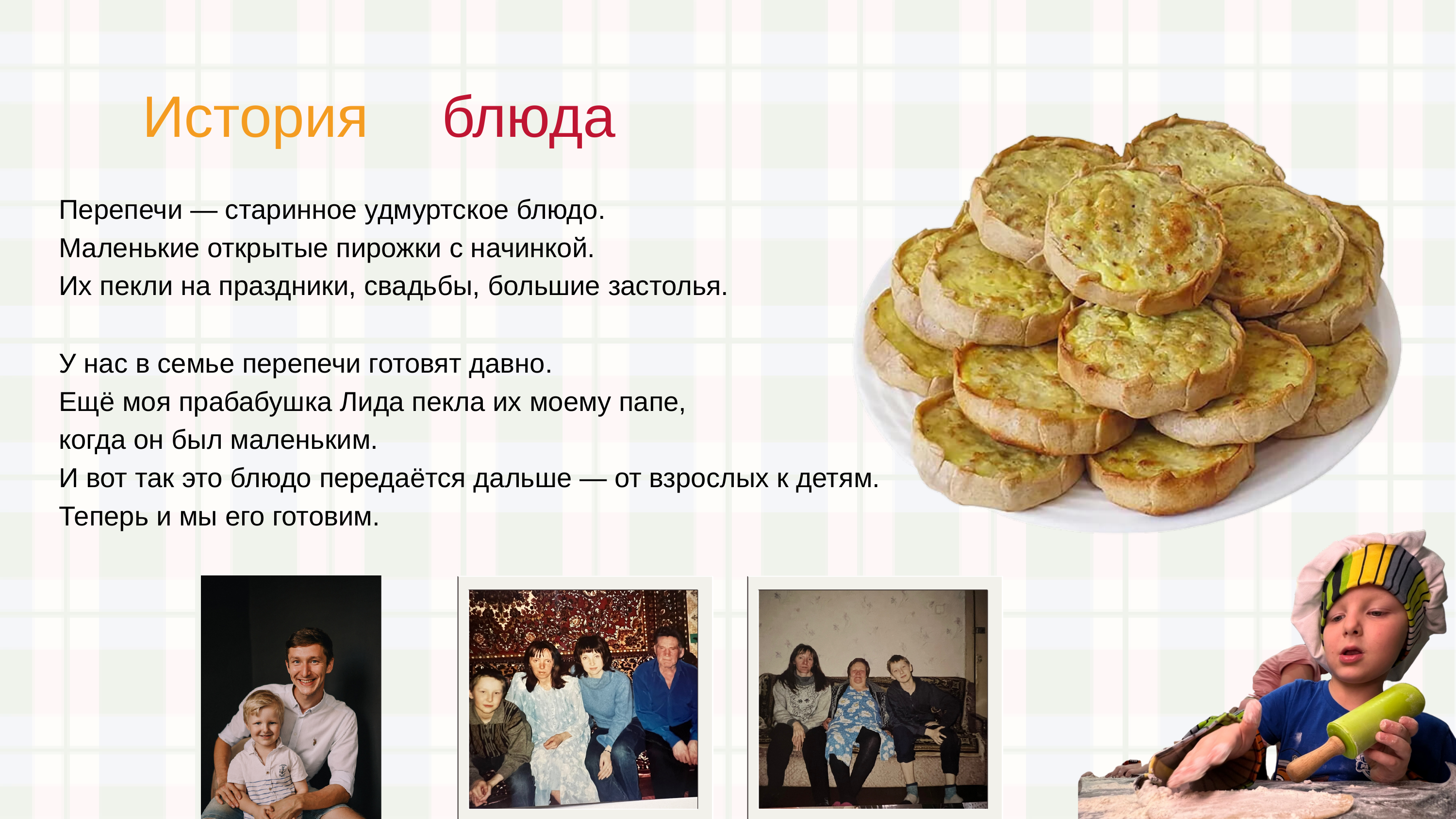

История
блюда

Перепечи — старинное удмуртское блюдо.
Маленькие открытые пирожки с начинкой.
Их пекли на праздники, свадьбы, большие застолья.
У нас в семье перепечи готовят давно.
Ещё моя прабабушка Лида пекла их моему папе,
когда он был маленьким.
И вот так это блюдо передаётся дальше — от взрослых к детям.
Теперь и мы его готовим.